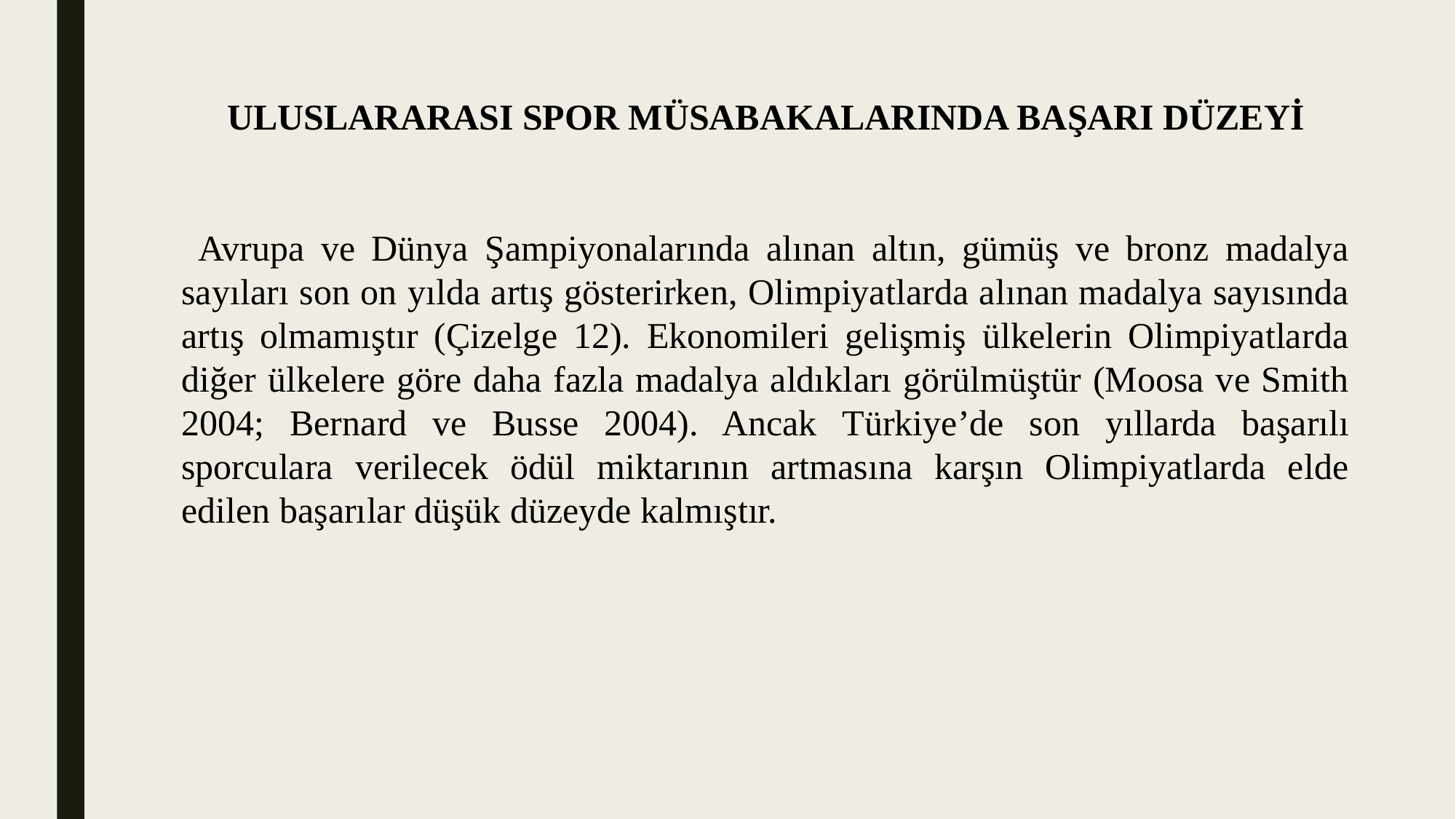

ULUSLARARASI SPOR MÜSABAKALARINDA BAŞARI DÜZEYİ

 Avrupa ve Dünya Şampiyonalarında alınan altın, gümüş ve bronz madalya sayıları son on yılda artış gösterirken, Olimpiyatlarda alınan madalya sayısında artış olmamıştır (Çizelge 12). Ekonomileri gelişmiş ülkelerin Olimpiyatlarda diğer ülkelere göre daha fazla madalya aldıkları görülmüştür (Moosa ve Smith 2004; Bernard ve Busse 2004). Ancak Türkiye’de son yıllarda başarılı sporculara verilecek ödül miktarının artmasına karşın Olimpiyatlarda elde edilen başarılar düşük düzeyde kalmıştır.